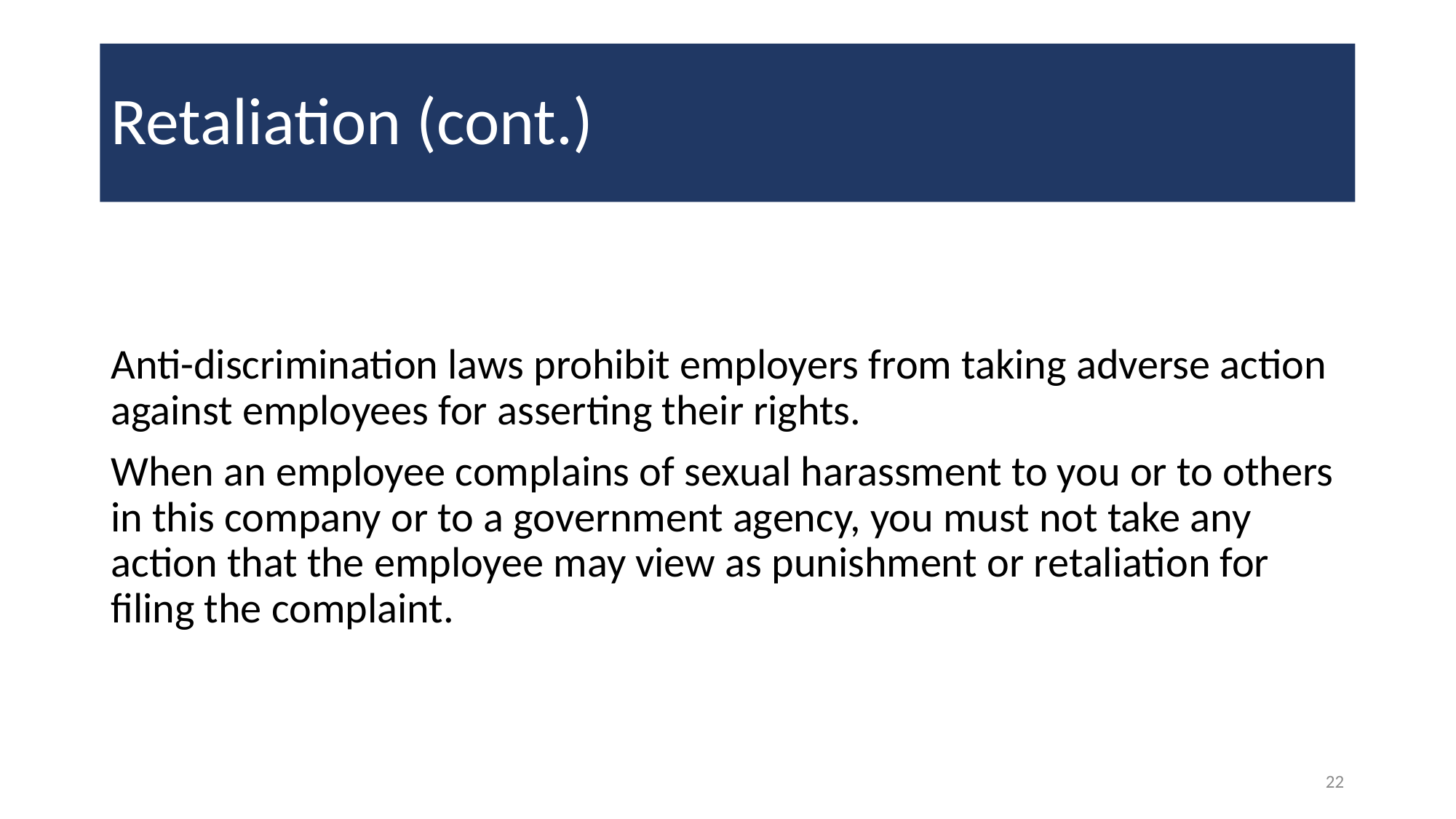

# Retaliation (cont.)
Anti-discrimination laws prohibit employers from taking adverse action against employees for asserting their rights.
When an employee complains of sexual harassment to you or to others in this company or to a government agency, you must not take any action that the employee may view as punishment or retaliation for filing the complaint.

22